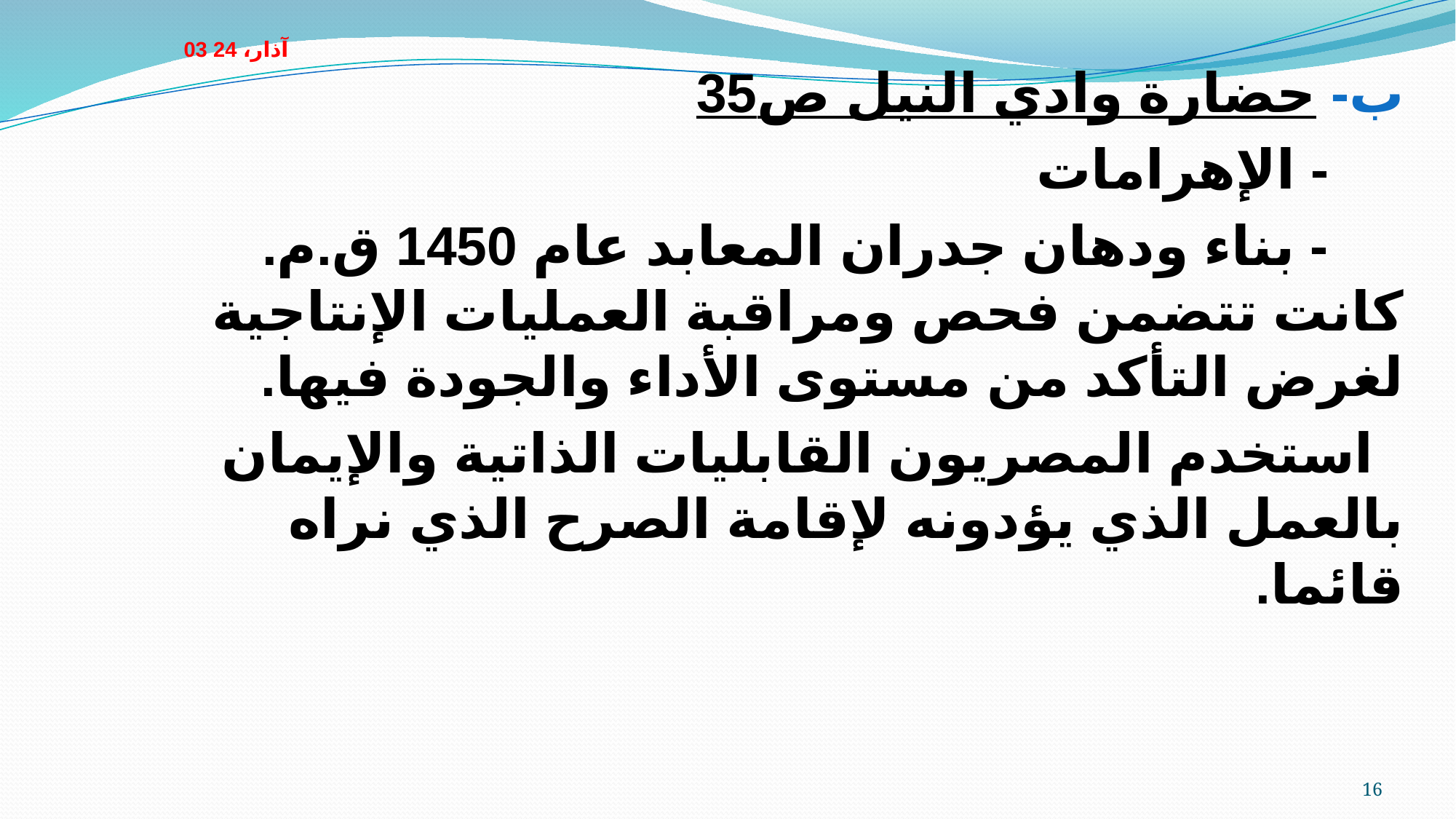

03 آذار، 24
ب- حضارة وادي النيل ص35
     - الإهرامات
     - بناء ودهان جدران المعابد عام 1450 ق.م. كانت تتضمن فحص ومراقبة العمليات الإنتاجية لغرض التأكد من مستوى الأداء والجودة فيها.
  استخدم المصريون القابليات الذاتية والإيمان بالعمل الذي يؤدونه لإقامة الصرح الذي نراه قائما.

16